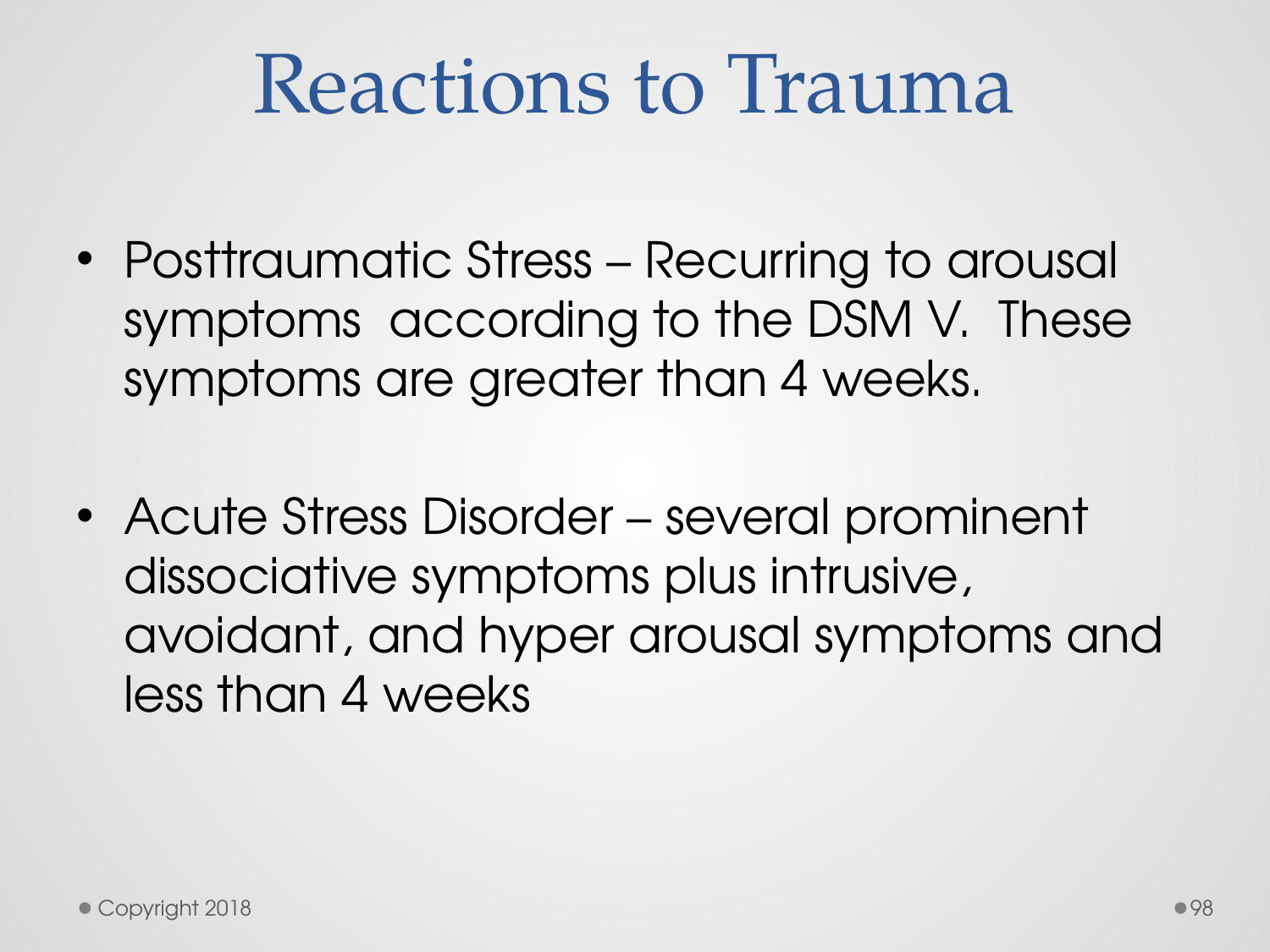

# Reactions to Trauma
Posttraumatic Stress – Recurring to arousal symptoms  according to the DSM V.  These symptoms are greater than 4 weeks.

Acute Stress Disorder – several prominent dissociative symptoms plus intrusive, avoidant, and hyper arousal symptoms and less than 4 weeks
Copyright 2018
98